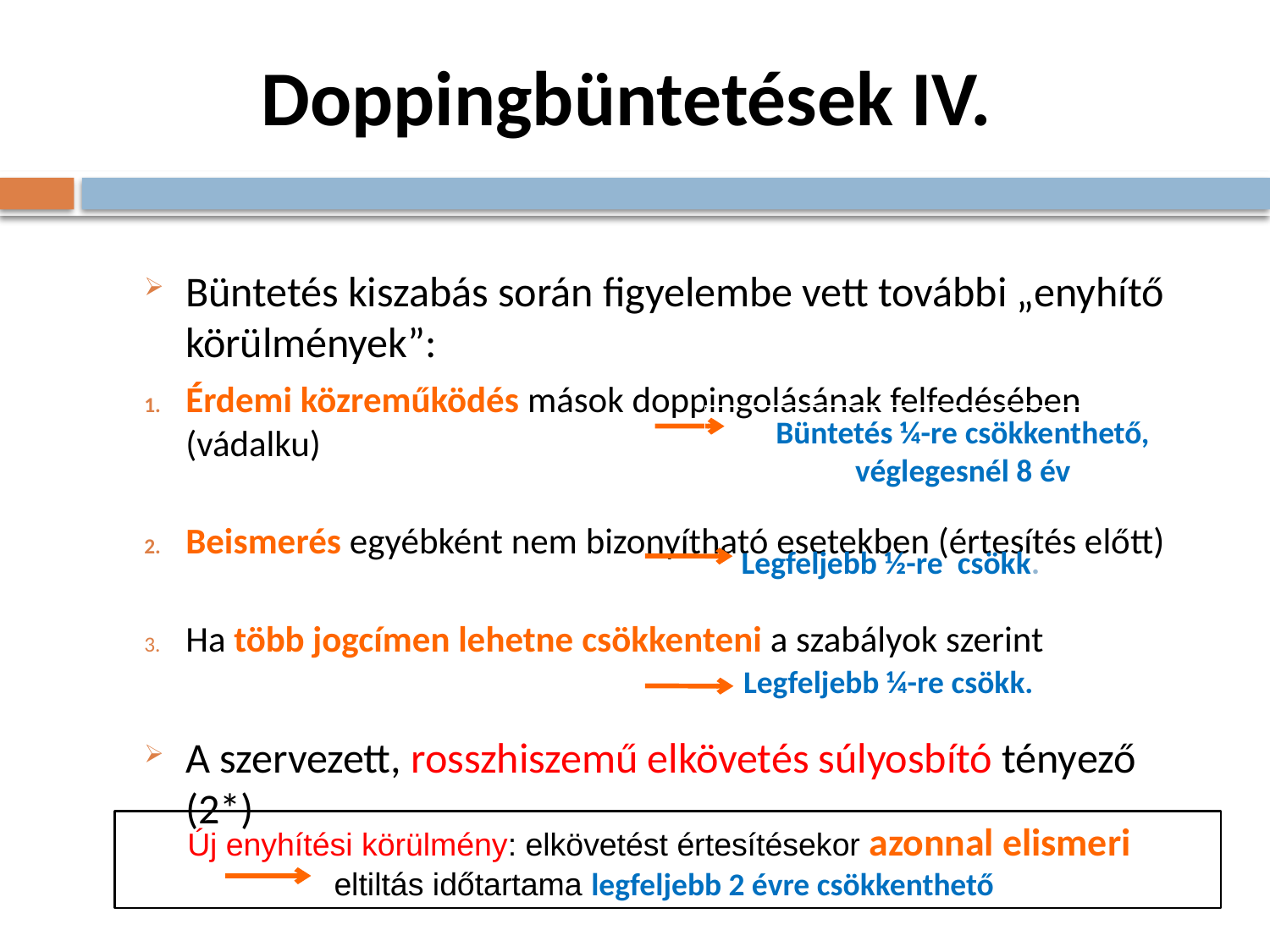

# Doppingbüntetések IV.
Büntetés kiszabás során figyelembe vett további „enyhítő körülmények”:
Érdemi közreműködés mások doppingolásának felfedésében (vádalku)
Beismerés egyébként nem bizonyítható esetekben (értesítés előtt)
Ha több jogcímen lehetne csökkenteni a szabályok szerint

A szervezett, rosszhiszemű elkövetés súlyosbító tényező (2*)
Büntetés ¼-re csökkenthető, véglegesnél 8 év
Legfeljebb ½-re  csökk.
Legfeljebb ¼-re csökk.
Új enyhítési körülmény: elkövetést értesítésekor azonnal elismeri
eltiltás időtartama legfeljebb 2 évre csökkenthető